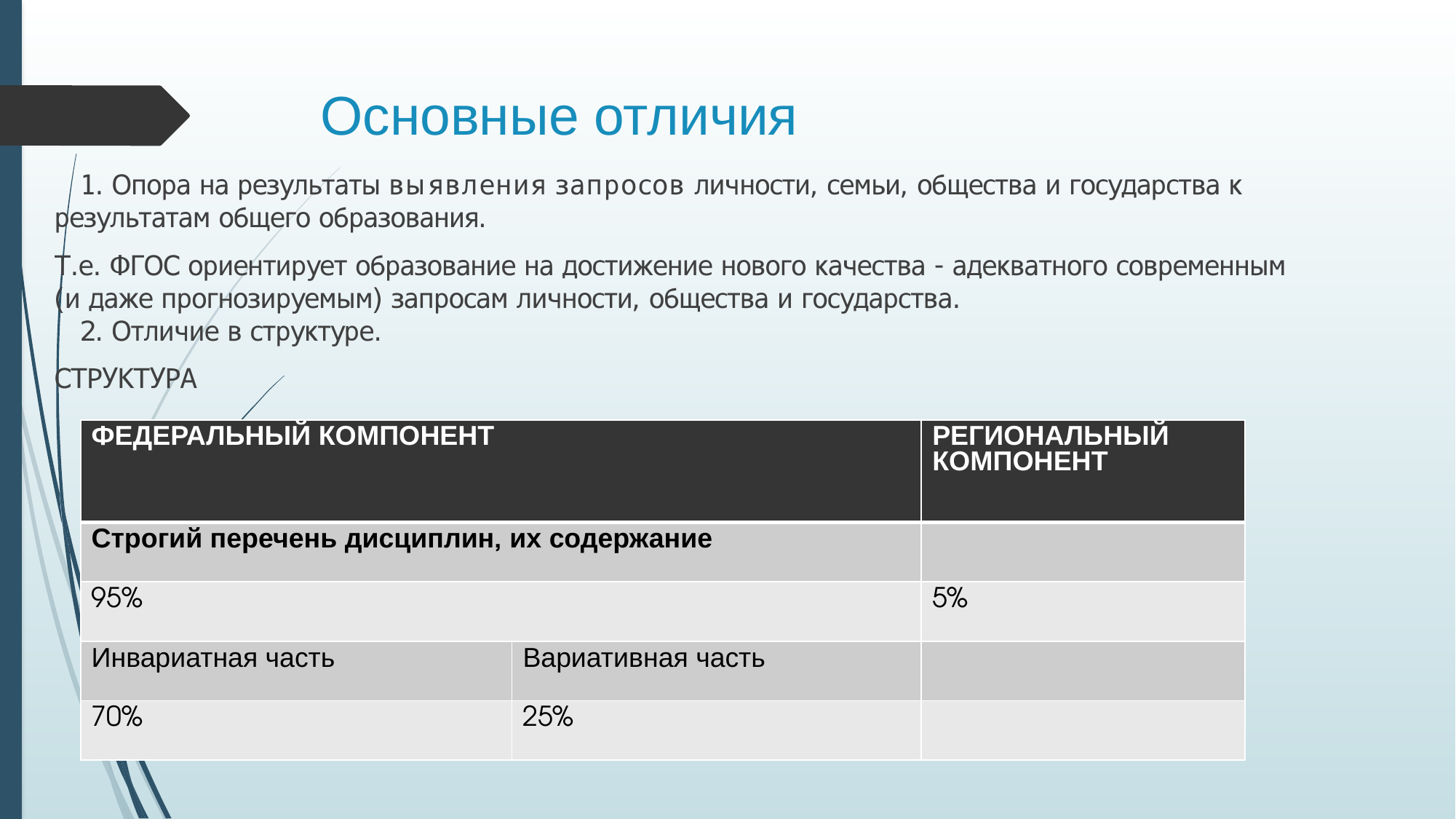

# Основные отличия
   1. Опора на результаты выявления запросов личности, семьи, общества и государства к результатам общего образования.
Т.е. ФГОС ориентирует образование на достижение нового качества - адекватного современным (и даже прогнозируемым) запросам личности, общества и государства.
   2. Отличие в структуре.
СТРУКТУРА

| ФЕДЕРАЛЬНЫЙ КОМПОНЕНТ |  | РЕГИОНАЛЬНЫЙ КОМПОНЕНТ |
| --- | --- | --- |
| Строгий перечень дисциплин, их содержание |  |  |
| 95% |  | 5% |
| Инвариатная часть | Вариативная часть |  |
| 70% | 25% |  |